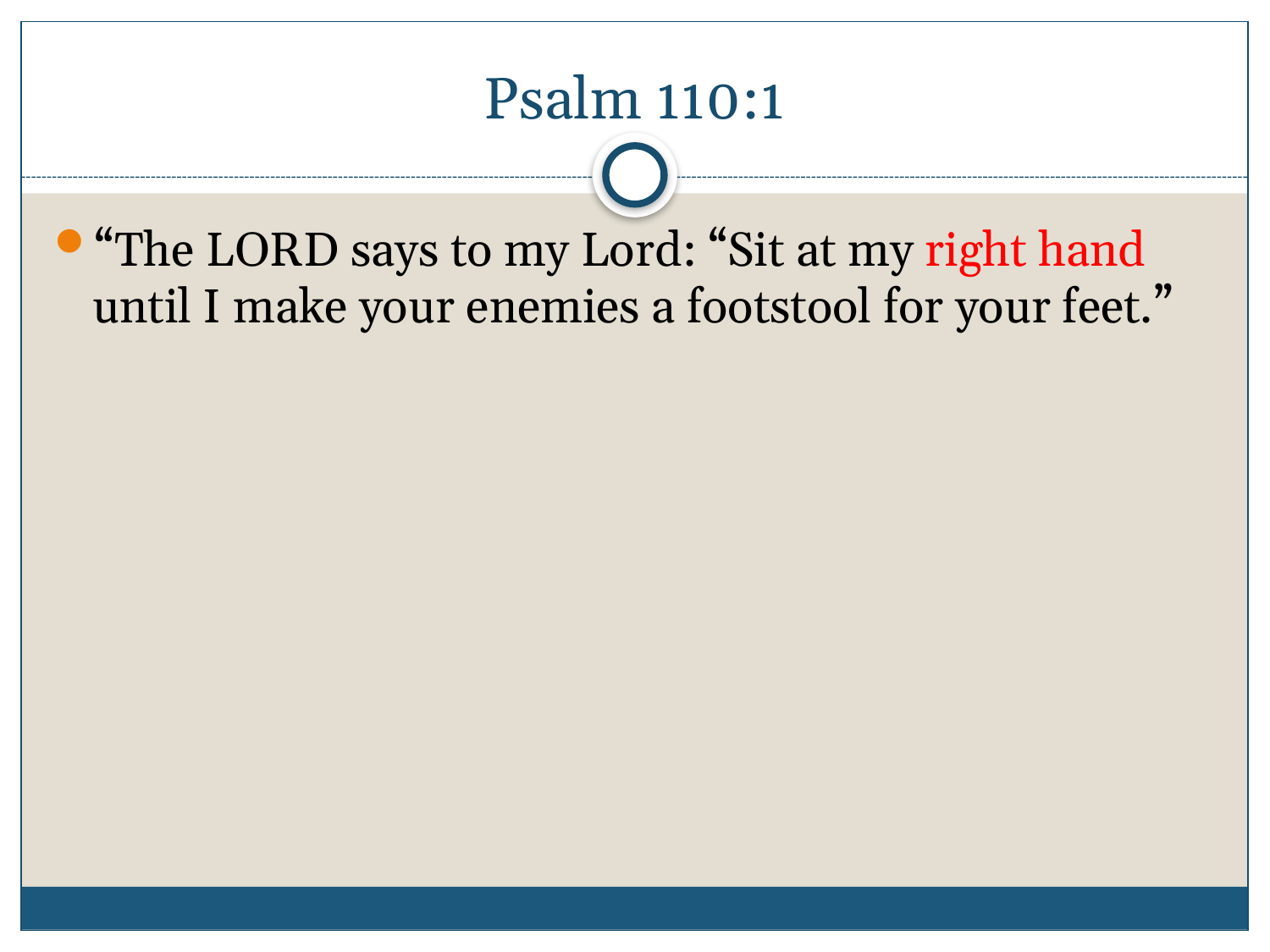

# Psalm 110:1
“The LORD says to my Lord: “Sit at my right hand until I make your enemies a footstool for your feet.”